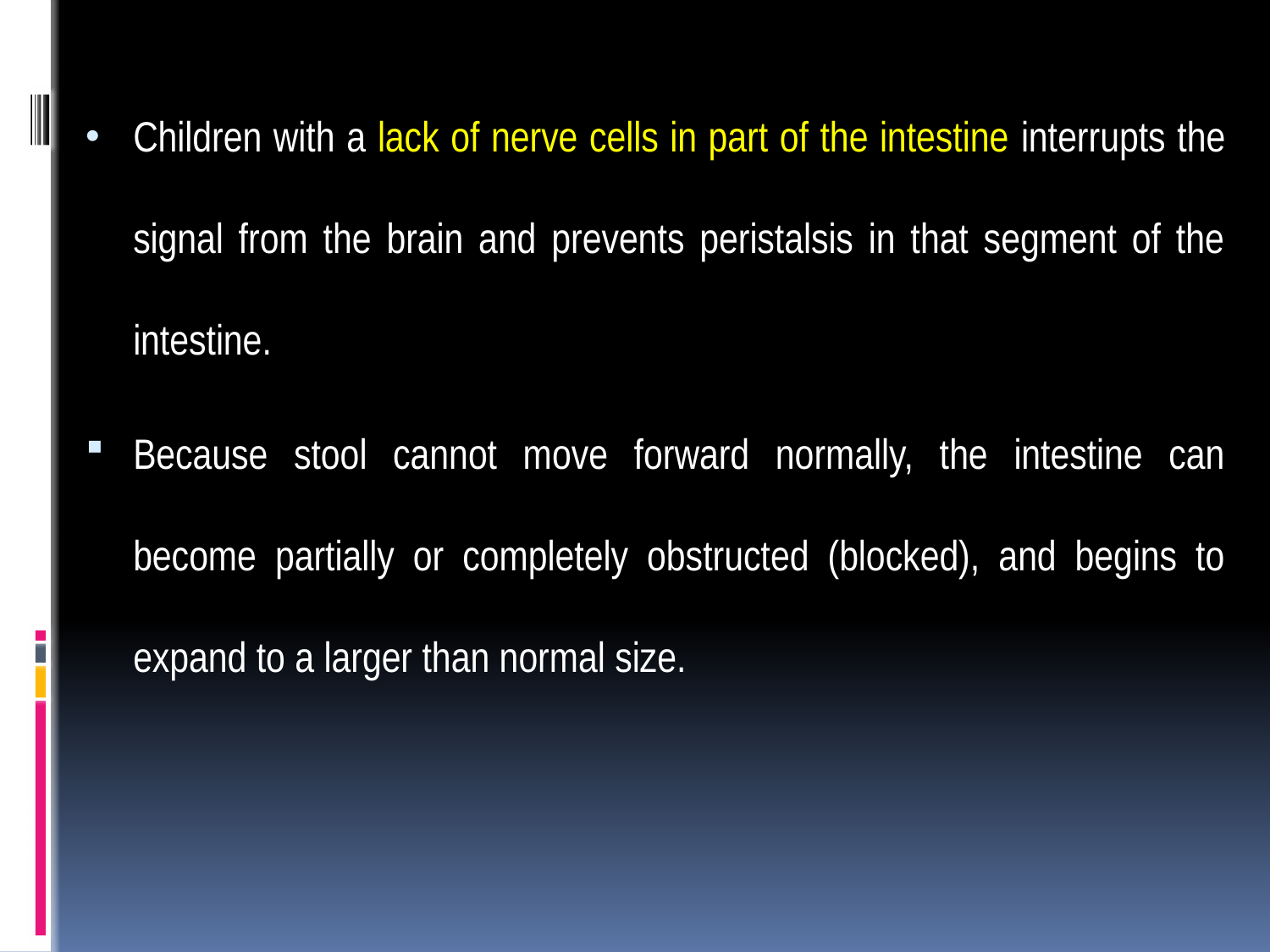

Children with a lack of nerve cells in part of the intestine interrupts the signal from the brain and prevents peristalsis in that segment of the intestine.
Because stool cannot move forward normally, the intestine can become partially or completely obstructed (blocked), and begins to expand to a larger than normal size.